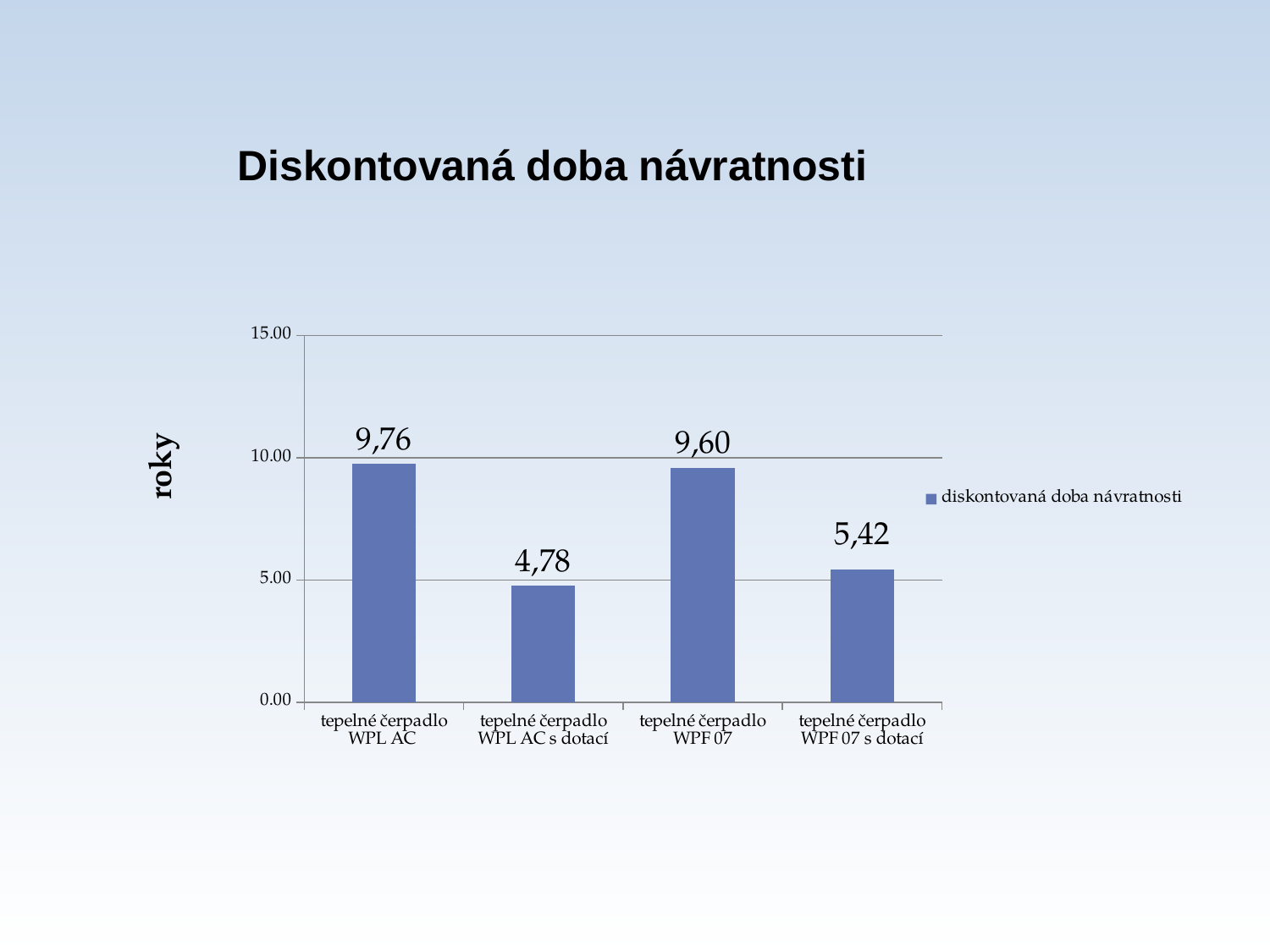

Diskontovaná doba návratnosti

### Chart

| Category | diskontovaná doba návratnosti |
|---|---|
| tepelné čerpadlo WPL AC  | 9.76 |
| tepelné čerpadlo WPL AC s dotací | 4.78 |
| tepelné čerpadlo WPF 07 | 9.6 |
| tepelné čerpadlo WPF 07 s dotací | 5.42 |